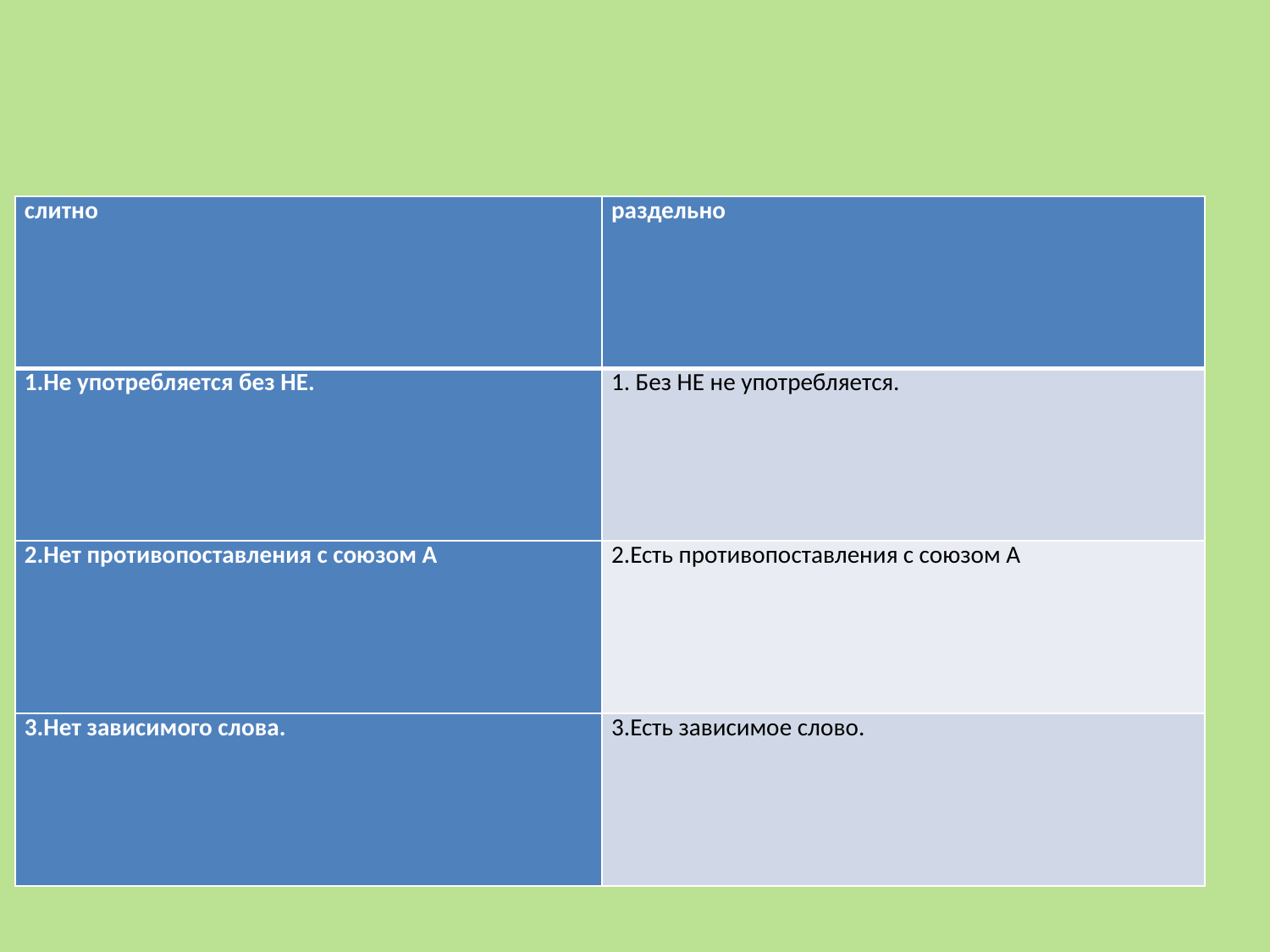

#
| слитно | раздельно |
| --- | --- |
| 1.Не употребляется без НЕ. | 1. Без НЕ не употребляется. |
| 2.Нет противопоставления с союзом А | 2.Есть противопоставления с союзом А |
| 3.Нет зависимого слова. | 3.Есть зависимое слово. |